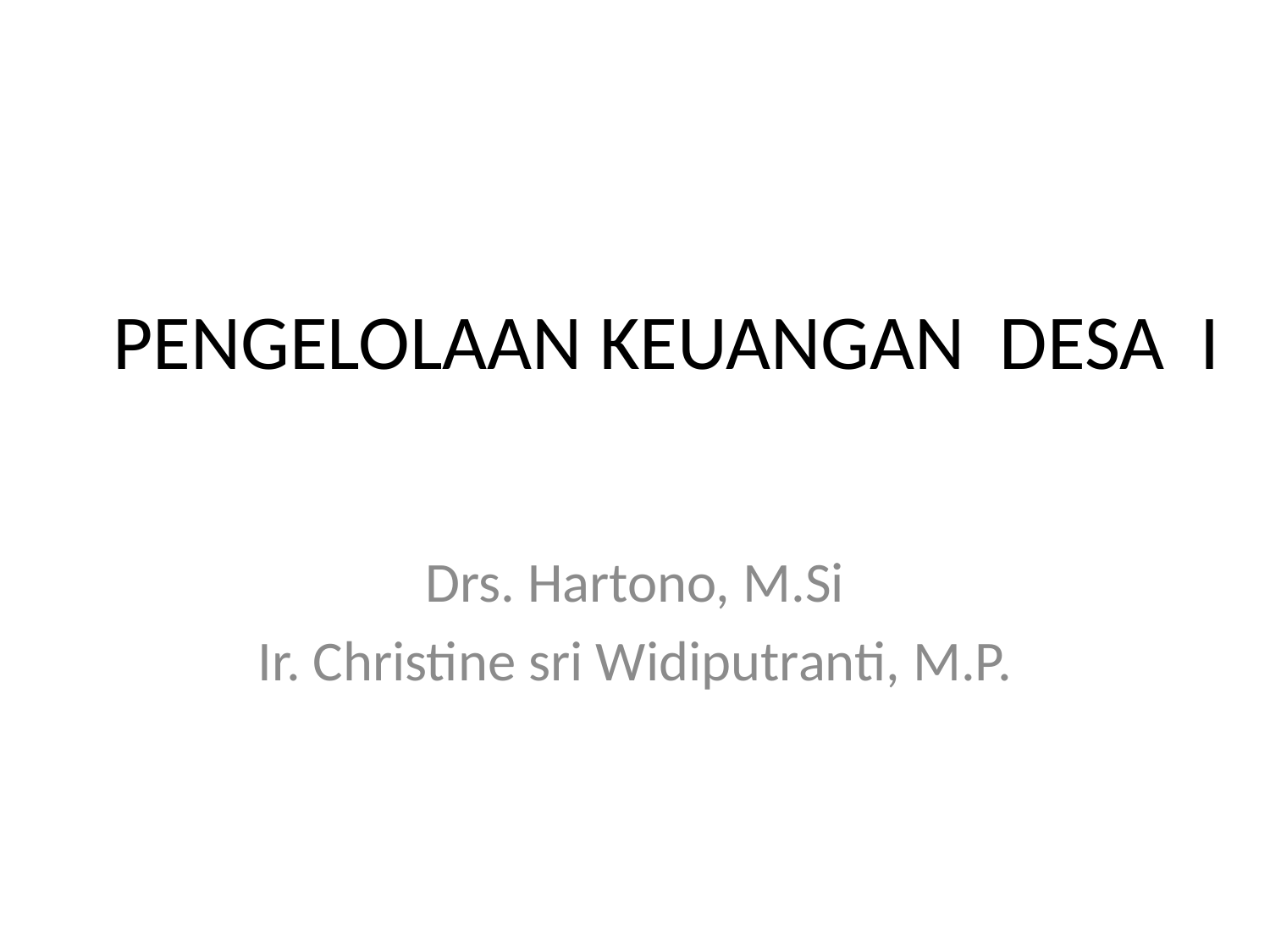

# PENGELOLAAN KEUANGAN  DESA  I
Drs. Hartono, M.Si
Ir. Christine sri Widiputranti, M.P.